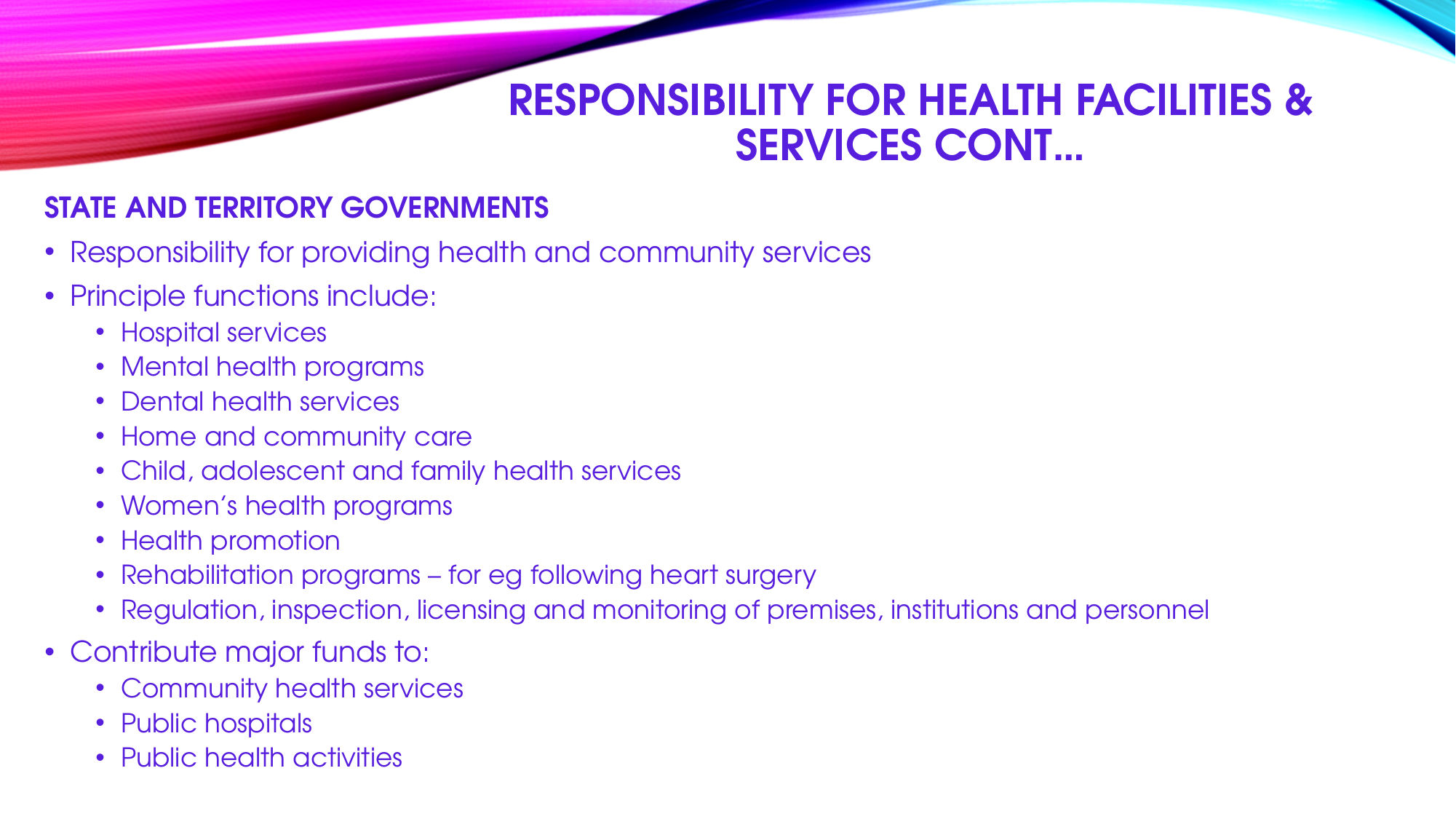

# Responsibility for health facilities & services CONT…
STATE AND TERRITORY GOVERNMENTS
Responsibility for providing health and community services
Principle functions include:
Hospital services
Mental health programs
Dental health services
Home and community care
Child, adolescent and family health services
Women’s health programs
Health promotion
Rehabilitation programs – for eg following heart surgery
Regulation, inspection, licensing and monitoring of premises, institutions and personnel
Contribute major funds to:
Community health services
Public hospitals
Public health activities